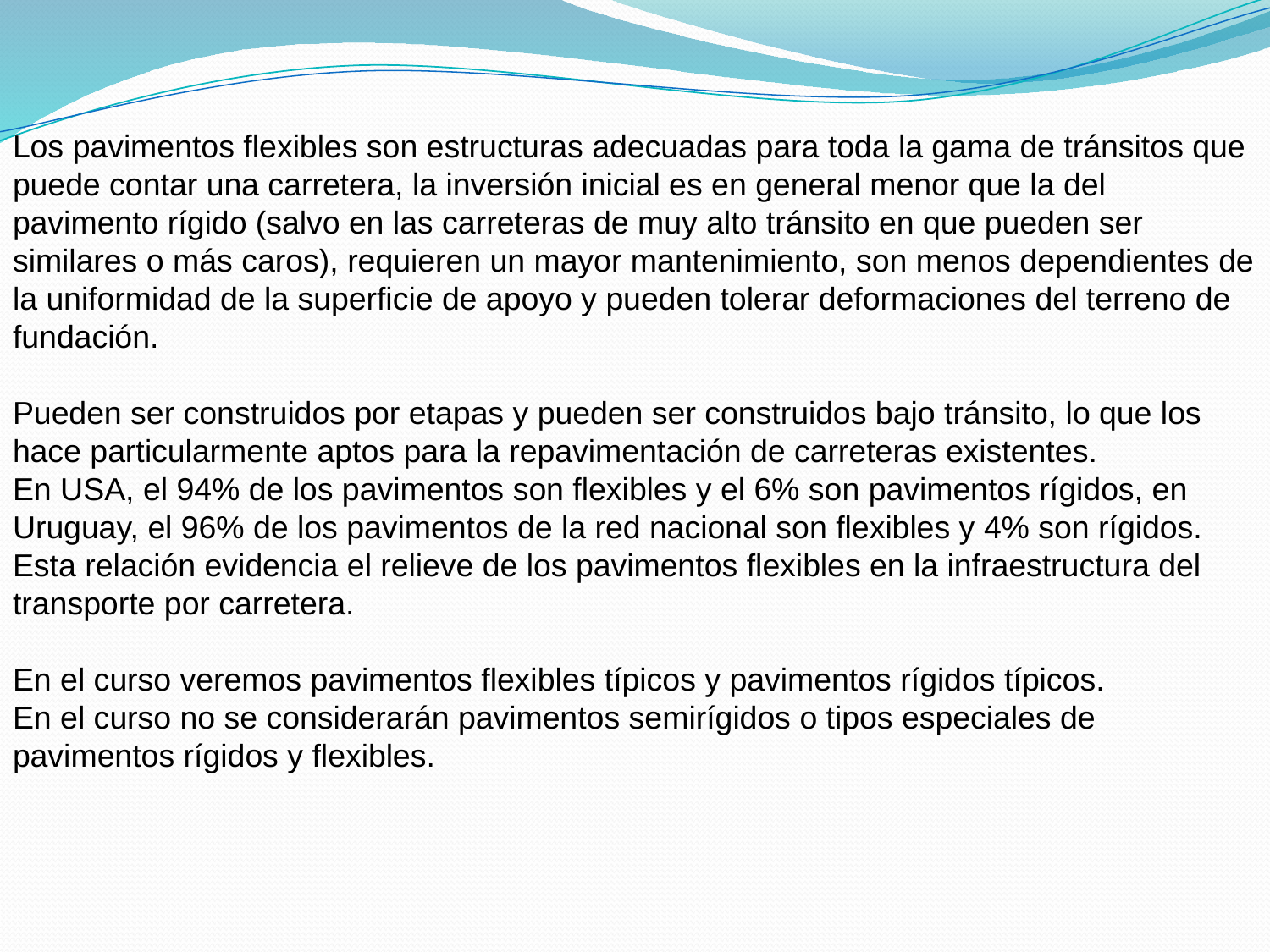

Los pavimentos flexibles son estructuras adecuadas para toda la gama de tránsitos que puede contar una carretera, la inversión inicial es en general menor que la del pavimento rígido (salvo en las carreteras de muy alto tránsito en que pueden ser similares o más caros), requieren un mayor mantenimiento, son menos dependientes de la uniformidad de la superficie de apoyo y pueden tolerar deformaciones del terreno de fundación.

Pueden ser construidos por etapas y pueden ser construidos bajo tránsito, lo que los hace particularmente aptos para la repavimentación de carreteras existentes.
En USA, el 94% de los pavimentos son flexibles y el 6% son pavimentos rígidos, en Uruguay, el 96% de los pavimentos de la red nacional son flexibles y 4% son rígidos.
Esta relación evidencia el relieve de los pavimentos flexibles en la infraestructura del transporte por carretera.

En el curso veremos pavimentos flexibles típicos y pavimentos rígidos típicos.
En el curso no se considerarán pavimentos semirígidos o tipos especiales de pavimentos rígidos y flexibles.